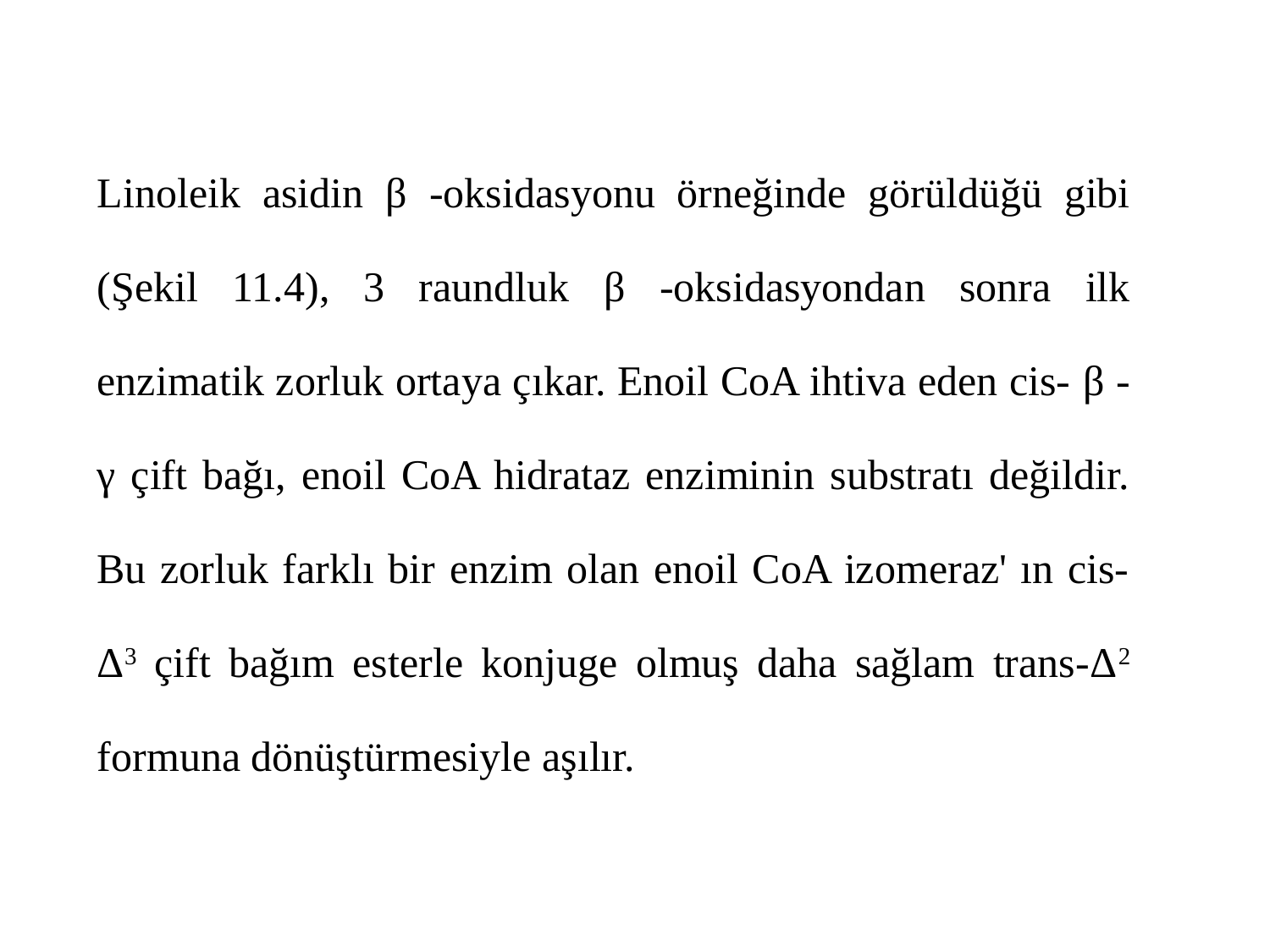

Linoleik asidin β -oksidasyonu örneğinde görüldüğü gibi (Şekil 11.4), 3 raundluk β -oksidasyondan sonra ilk enzimatik zorluk ortaya çıkar. Enoil CoA ihtiva eden cis- β -γ çift bağı, enoil CoA hidrataz enziminin substratı değildir. Bu zorluk farklı bir enzim olan enoil CoA izomeraz' ın cis-Δ3 çift bağım esterle konjuge olmuş daha sağlam trans-Δ2 formuna dönüştürmesiyle aşılır.